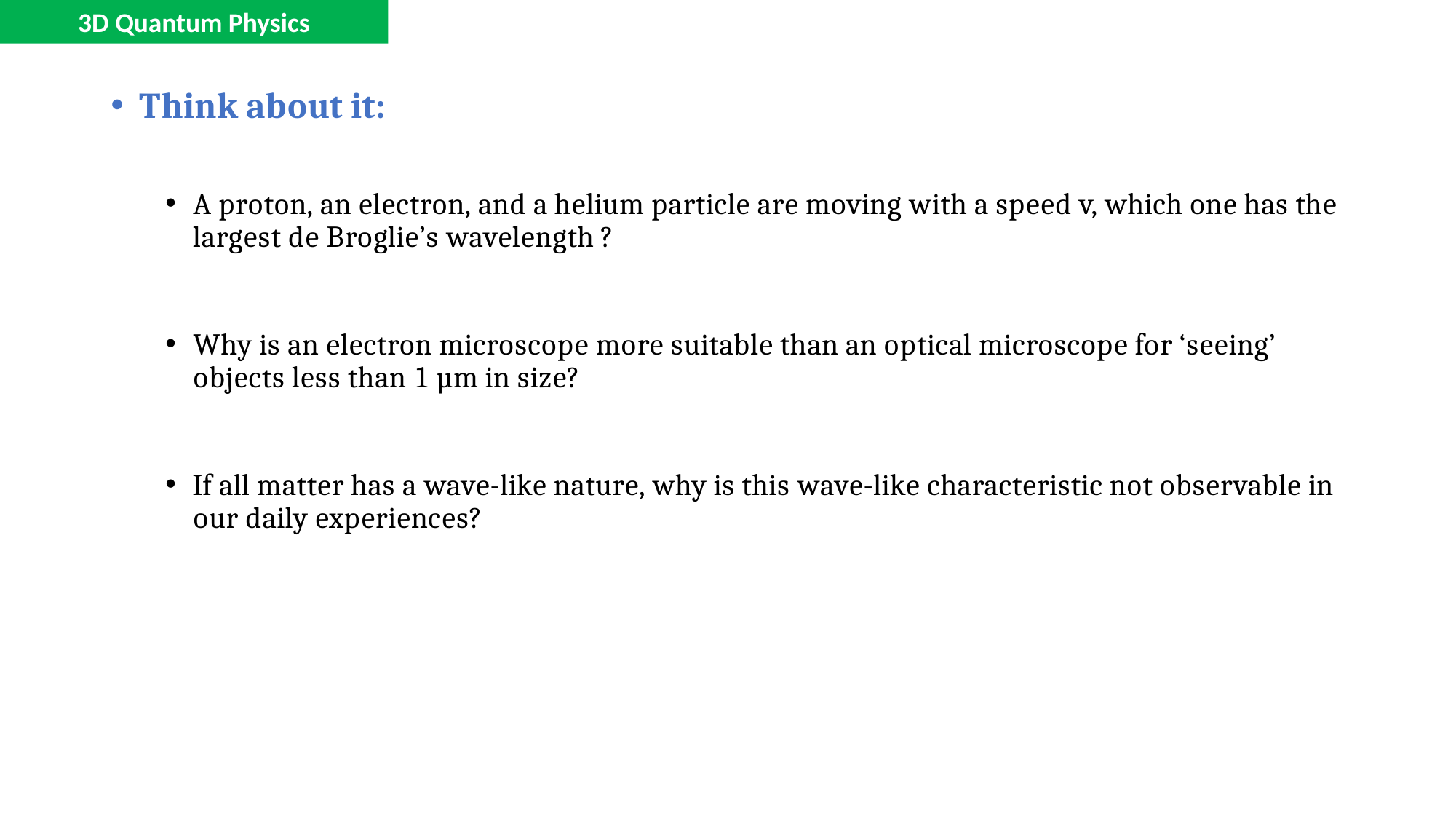

3D Quantum Physics
Think about it:

A proton, an electron, and a helium particle are moving with a speed v, which one has the largest de Broglie’s wavelength ?

Why is an electron microscope more suitable than an optical microscope for ‘seeing’ objects less than 1 µm in size?

If all matter has a wave-like nature, why is this wave-like characteristic not observable in our daily experiences?